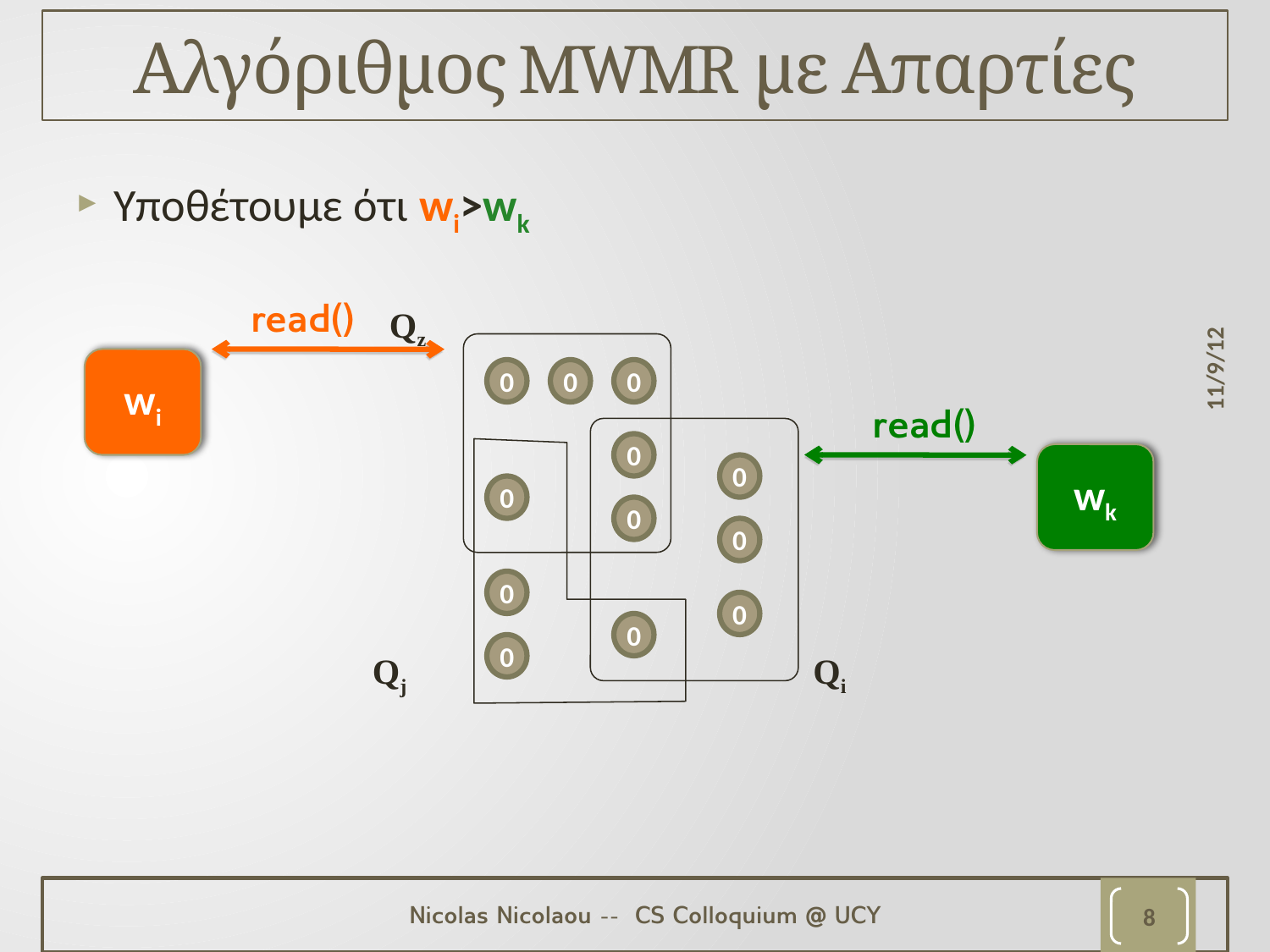

# Αλγόριθμος MWMR με Απαρτίες
Υποθέτουμε ότι wi>wk
11/9/12
read()
Qz

wi
0
0
0
read()

0

wk
0
0
0
0
0
0
0
0
Qj
Qi
Nicolas Nicolaou --  CS Colloquium @ UCY
8